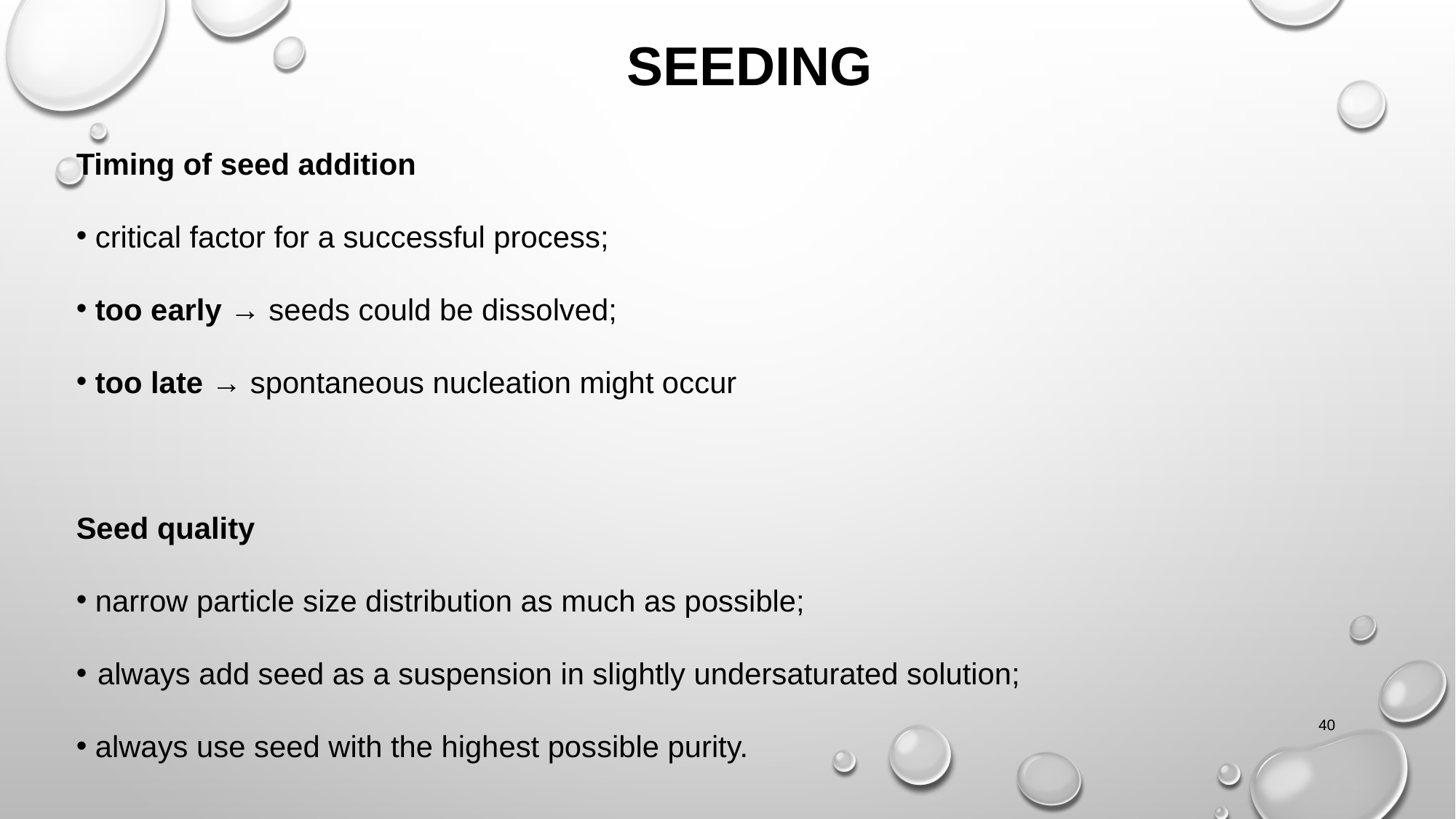

SEEDING
Timing of seed addition

 critical factor for a successful process;

 too early → seeds could be dissolved;

 too late → spontaneous nucleation might occur

Seed quality

 narrow particle size distribution as much as possible;

always add seed as a suspension in slightly undersaturated solution;

 always use seed with the highest possible purity.
40